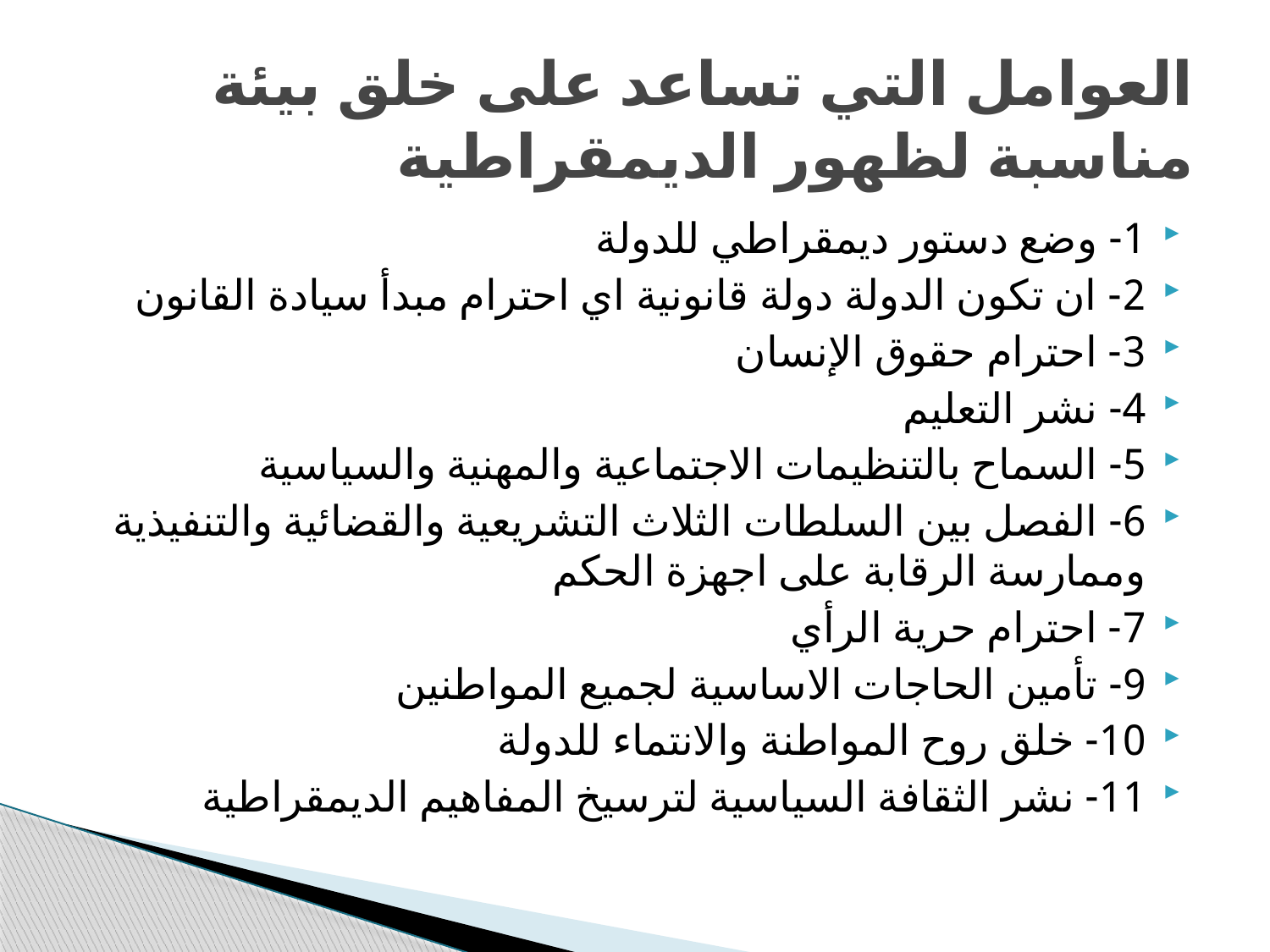

# العوامل التي تساعد على خلق بيئة مناسبة لظهور الديمقراطية
1- وضع دستور ديمقراطي للدولة
2- ان تكون الدولة دولة قانونية اي احترام مبدأ سيادة القانون
3- احترام حقوق الإنسان
4- نشر التعليم
5- السماح بالتنظيمات الاجتماعية والمهنية والسياسية
6- الفصل بين السلطات الثلاث التشريعية والقضائية والتنفيذية وممارسة الرقابة على اجهزة الحكم
7- احترام حرية الرأي
9- تأمين الحاجات الاساسية لجميع المواطنين
10- خلق روح المواطنة والانتماء للدولة
11- نشر الثقافة السياسية لترسيخ المفاهيم الديمقراطية